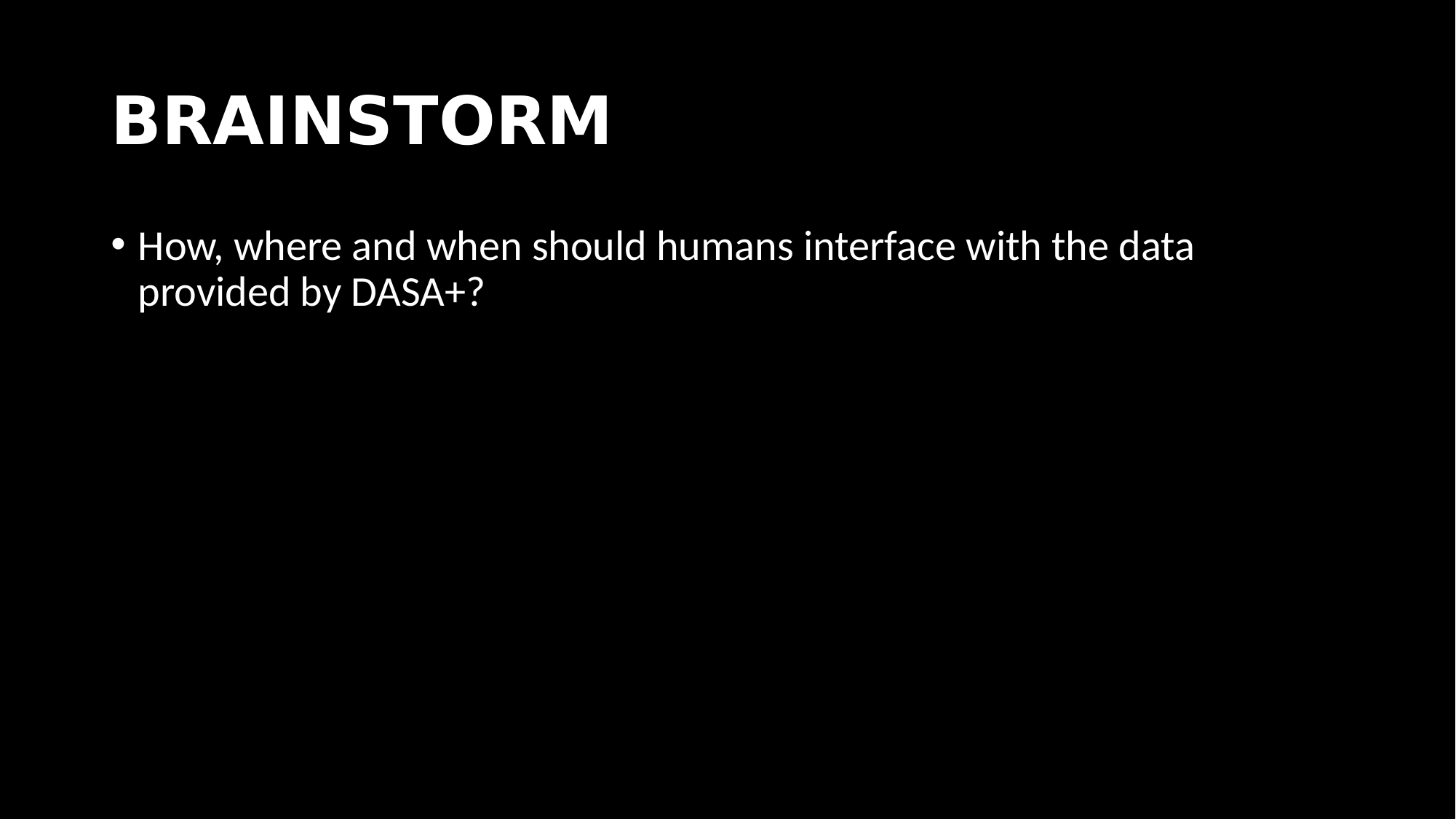

# BRAINSTORM
How, where and when should humans interface with the data provided by DASA+?